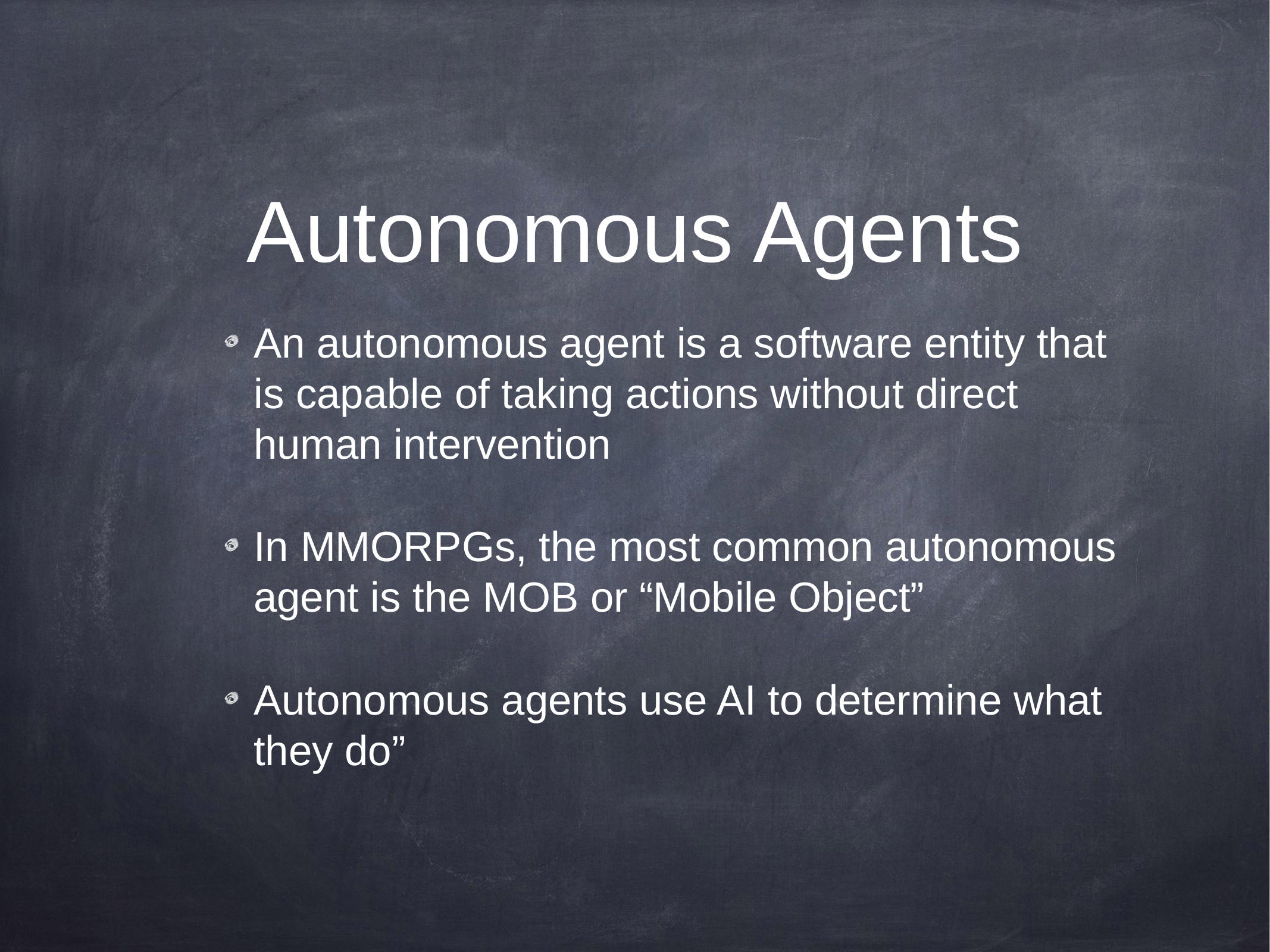

# Autonomous Agents
An autonomous agent is a software entity that is capable of taking actions without direct human intervention
In MMORPGs, the most common autonomous agent is the MOB or “Mobile Object”
Autonomous agents use AI to determine what they do”